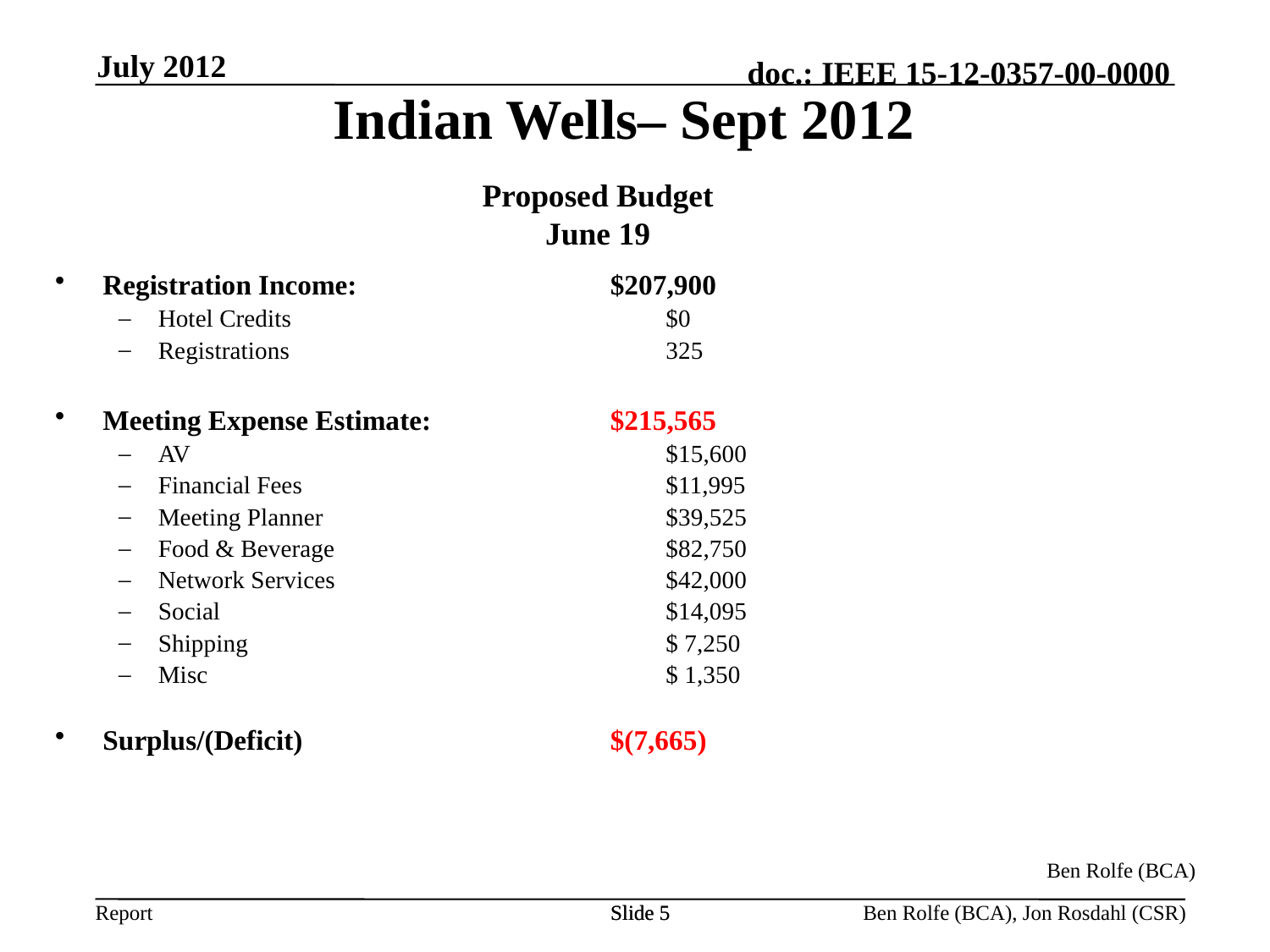

July 2012
Indian Wells– Sept 2012
Proposed Budget June 19

Registration Income:                	$207,900
Hotel Credits	$0
Registrations	325

Meeting Expense Estimate:      	$215,565
AV	$15,600
Financial Fees	$11,995
Meeting Planner	$39,525
Food & Beverage	$82,750
Network Services	$42,000
Social	$14,095
Shipping 	$ 7,250
Misc	$ 1,350

Surplus/(Deficit)	$(7,665)
Ben Rolfe (BCA)
Slide 5
Slide 5
Ben Rolfe (BCA), Jon Rosdahl (CSR)